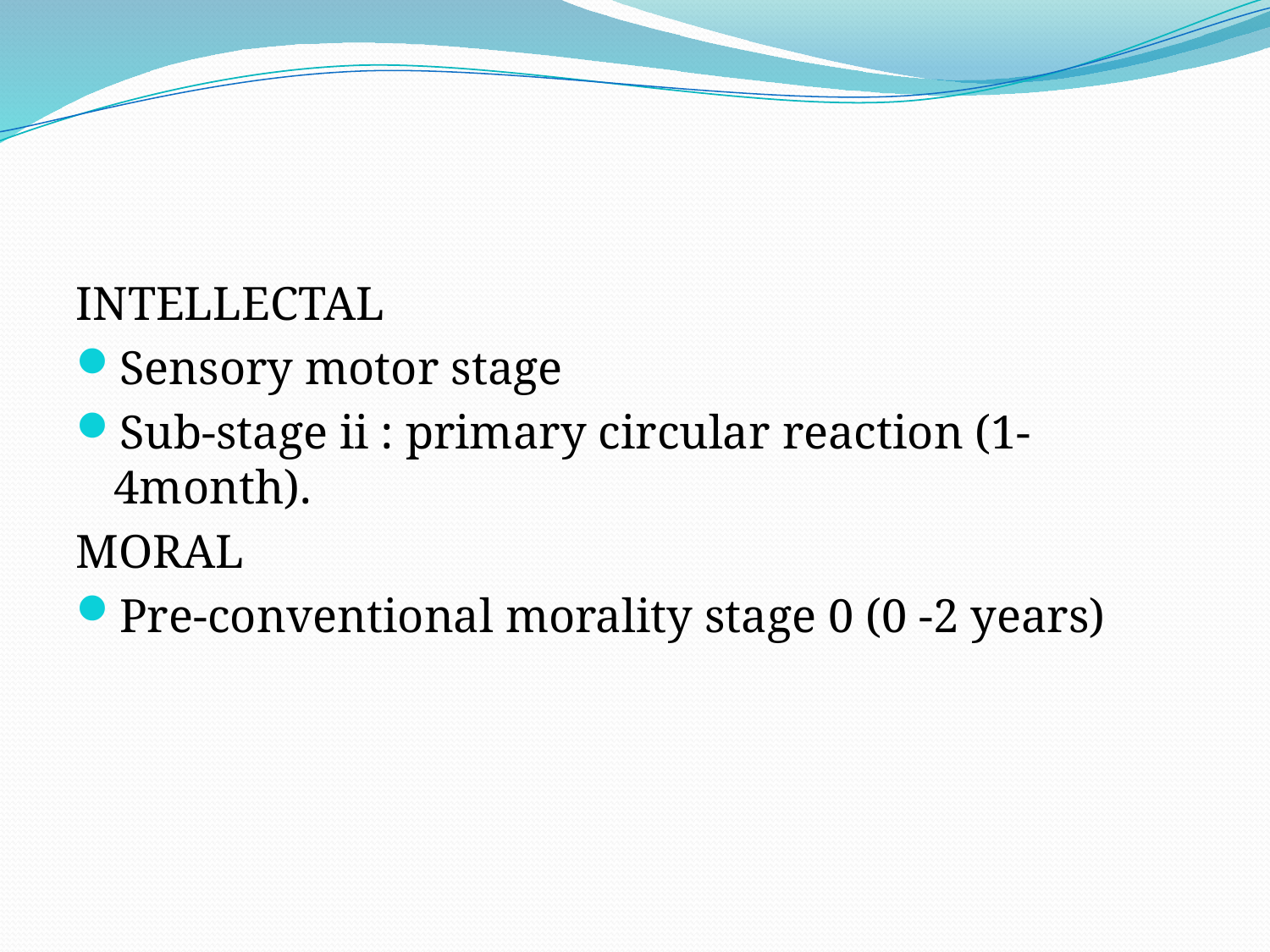

#
INTELLECTAL
Sensory motor stage
Sub-stage ii : primary circular reaction (1-4month).
MORAL
Pre-conventional morality stage 0 (0 -2 years)